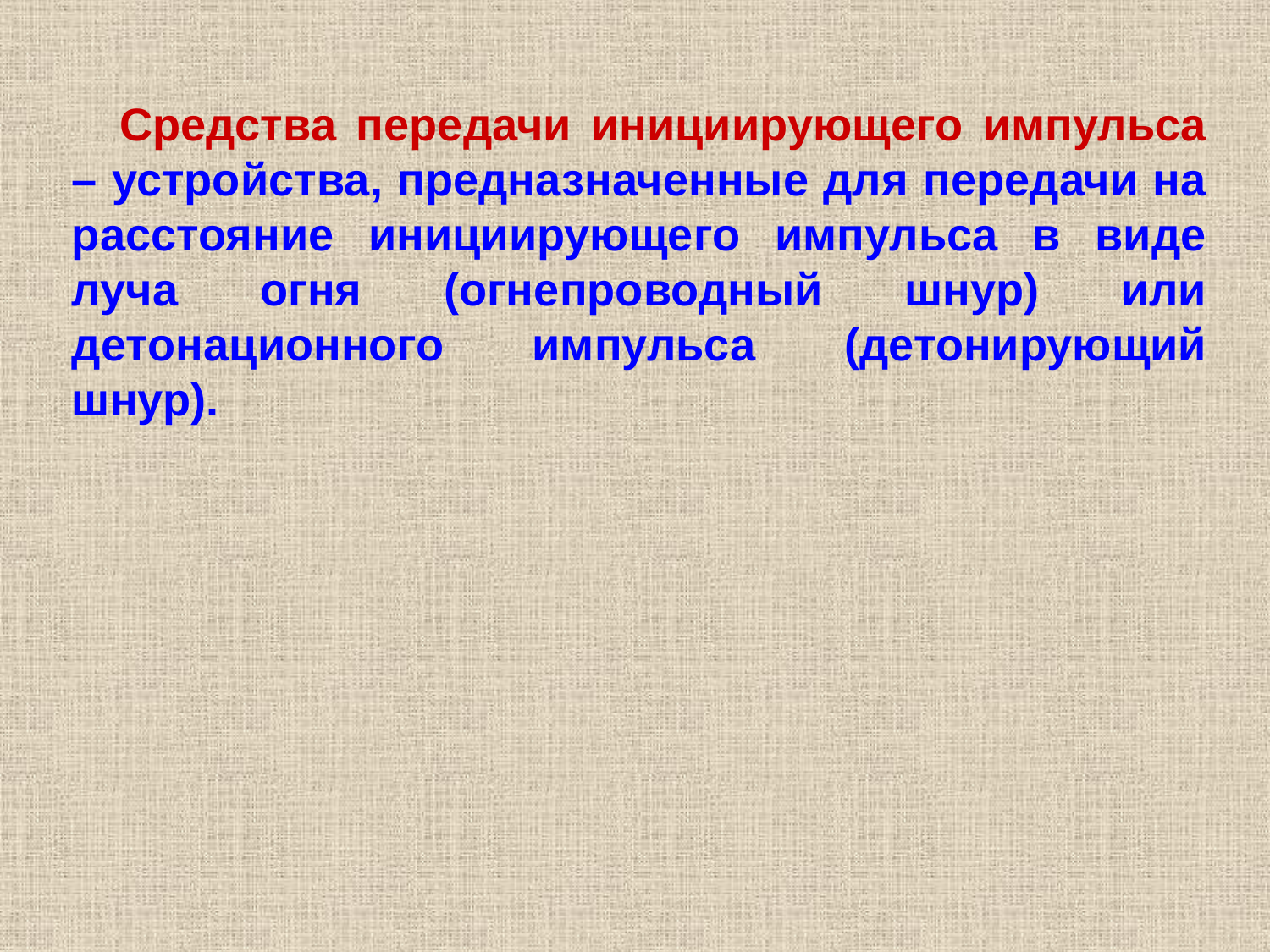

Средства передачи инициирующего импульса – устройства, предназначенные для передачи на расстояние инициирующего импульса в виде луча огня (огнепроводный шнур) или детонационного импульса (детонирующий шнур).